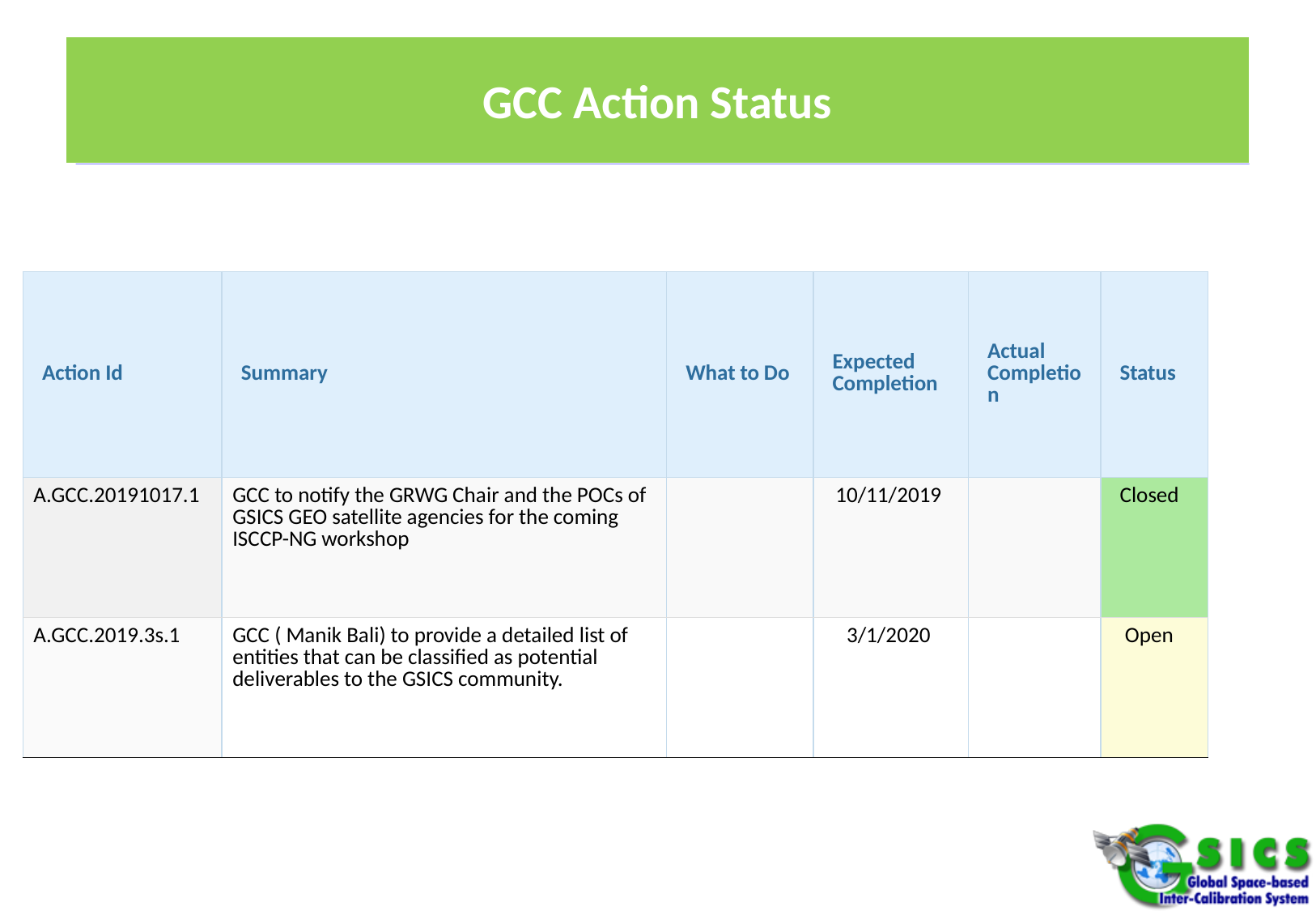

# GCC Action Status

| Action Id | Summary | What to Do | Expected Completion | Actual Completion | Status |
| --- | --- | --- | --- | --- | --- |
| A.GCC.20191017.1 | GCC to notify the GRWG Chair and the POCs of GSICS GEO satellite agencies for the coming ISCCP-NG workshop |  | 10/11/2019 |  | Closed |
| A.GCC.2019.3s.1 | GCC ( Manik Bali) to provide a detailed list of entities that can be classified as potential deliverables to the GSICS community. |  | 3/1/2020 |  | Open |